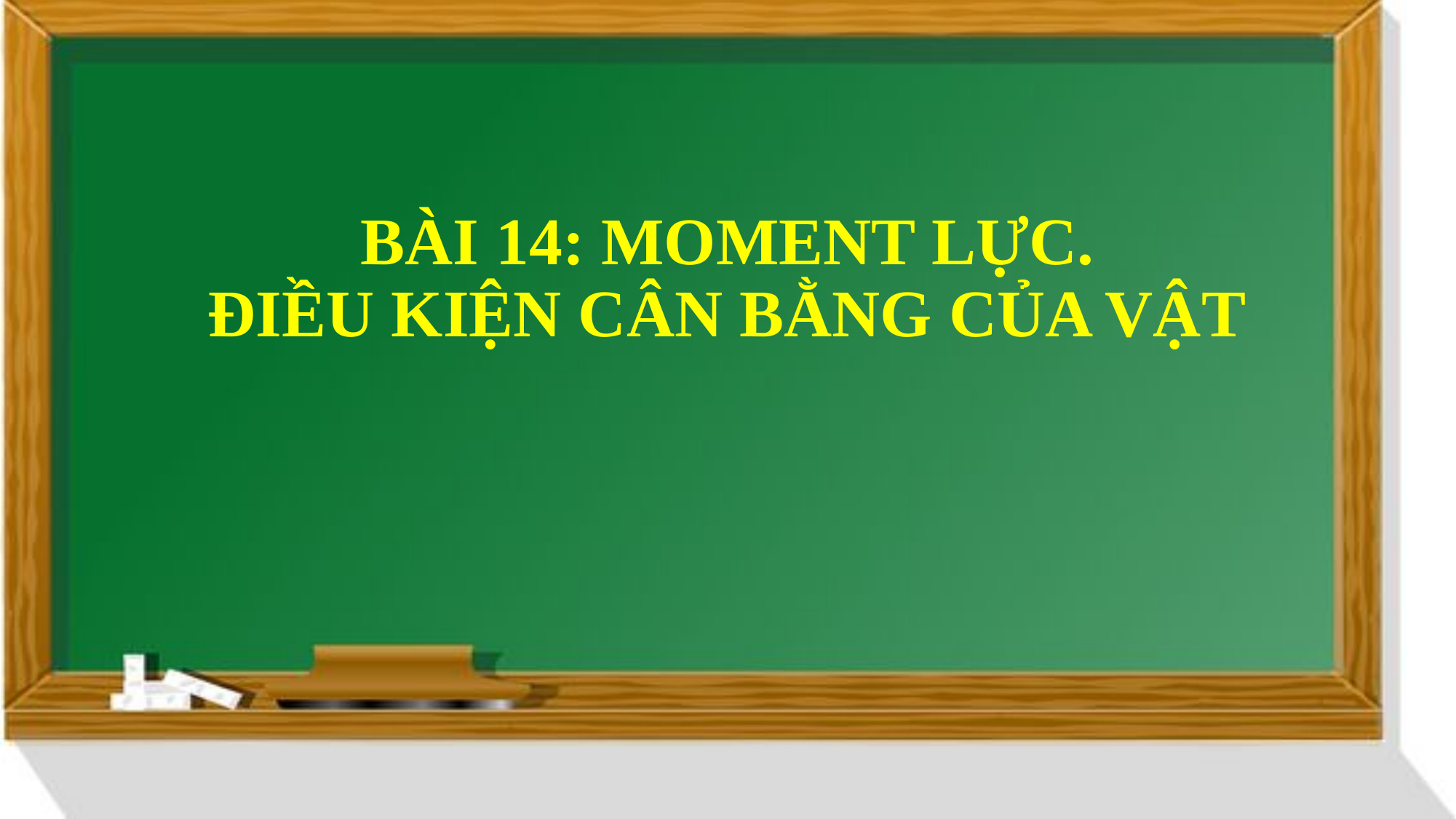

# BÀI 14: MOMENT LỰC. ĐIỀU KIỆN CÂN BẰNG CỦA VẬT